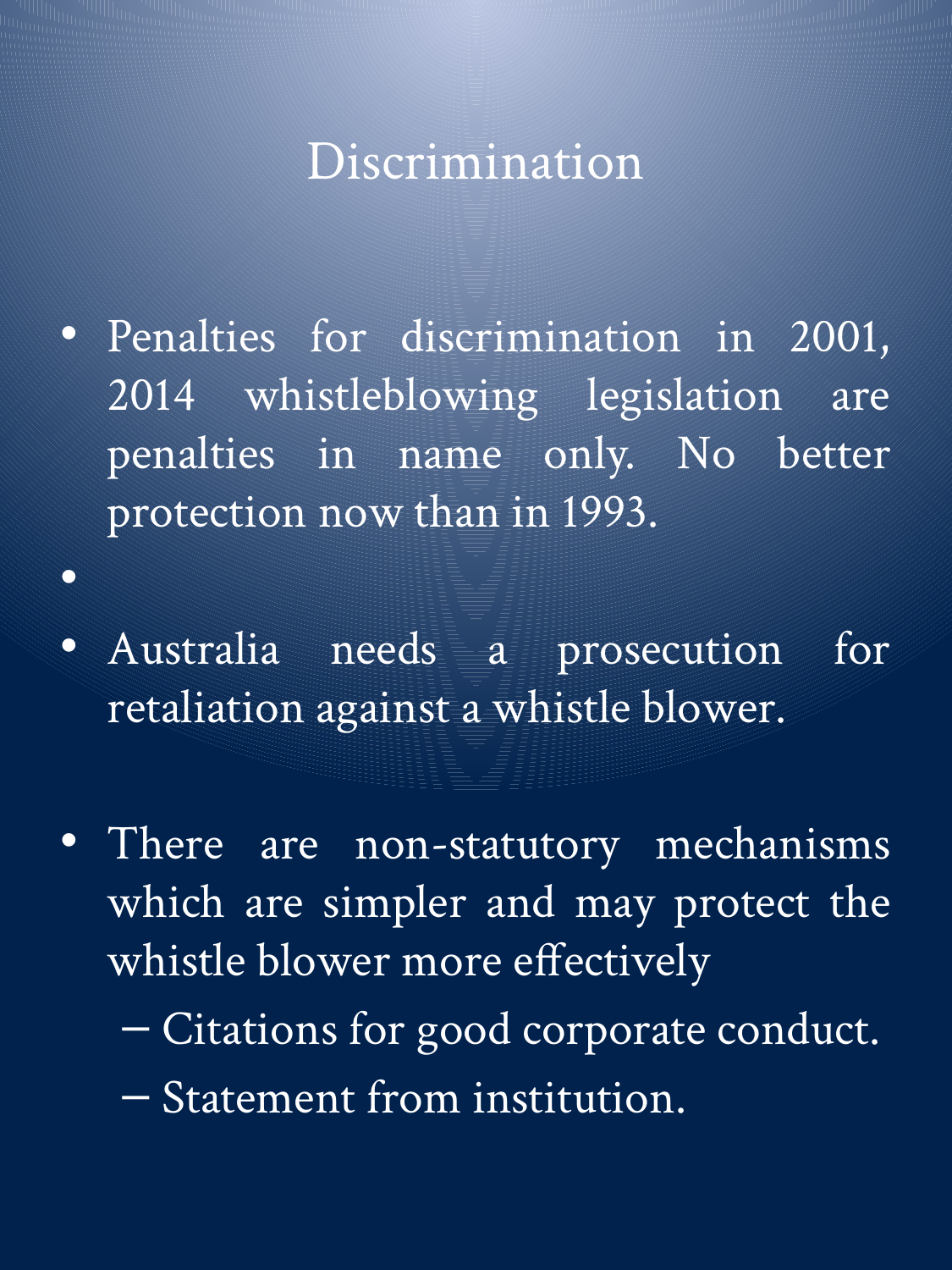

# Discrimination
Penalties for discrimination in 2001, 2014 whistleblowing legislation are penalties in name only. No better protection now than in 1993.

Australia needs a prosecution for retaliation against a whistle blower.

There are non-statutory mechanisms which are simpler and may protect the whistle blower more effectively
Citations for good corporate conduct.
Statement from institution.